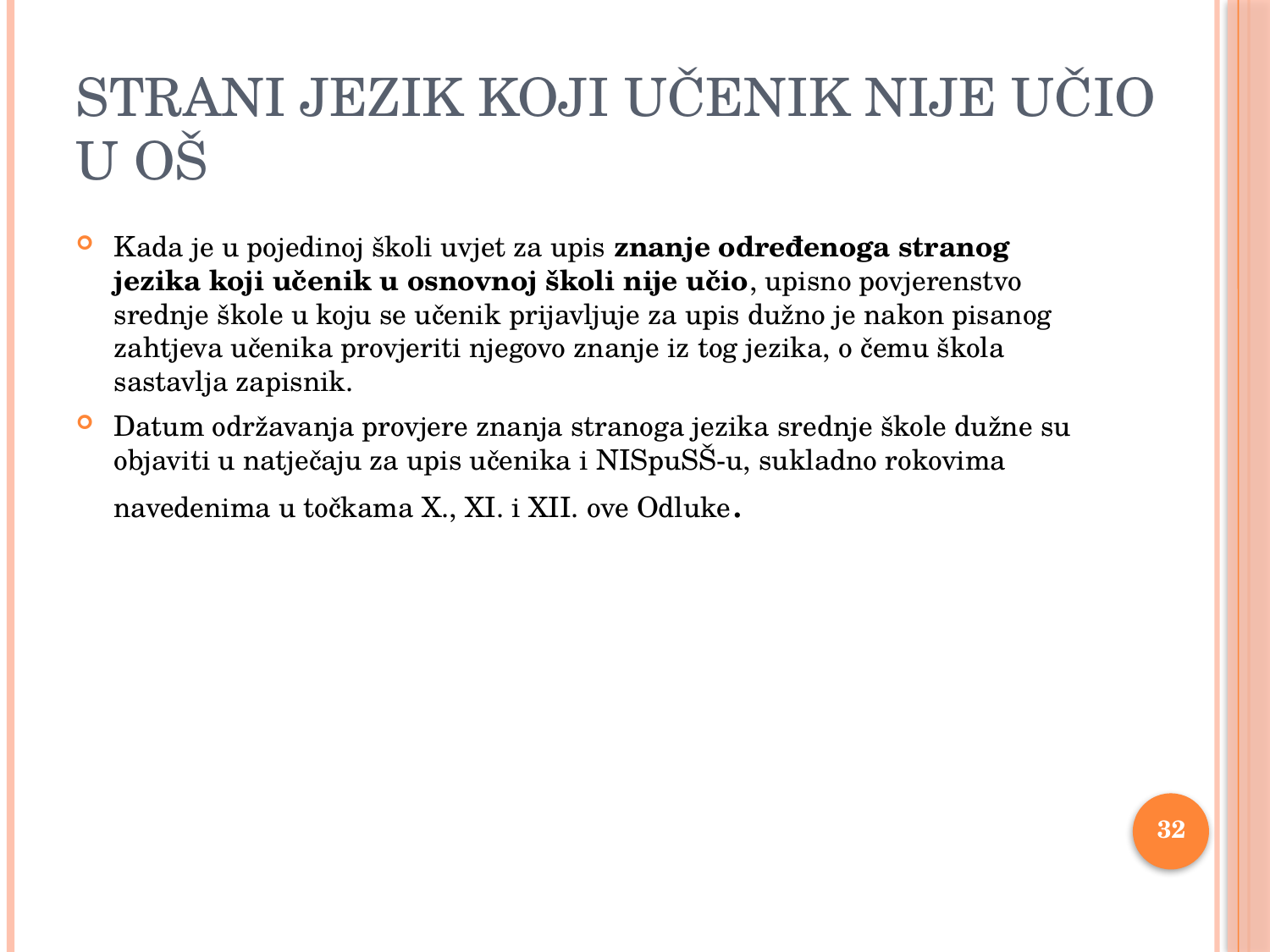

# STRANI JEZIK KOJI UČENIK NIJE UČIO U OŠ
Kada je u pojedinoj školi uvjet za upis znanje određenoga stranog jezika koji učenik u osnovnoj školi nije učio, upisno povjerenstvo srednje škole u koju se učenik prijavljuje za upis dužno je nakon pisanog zahtjeva učenika provjeriti njegovo znanje iz tog jezika, o čemu škola sastavlja zapisnik.
Datum održavanja provjere znanja stranoga jezika srednje škole dužne su objaviti u natječaju za upis učenika i NISpuSŠ-u, sukladno rokovima navedenima u točkama X., XI. i XII. ove Odluke.

32